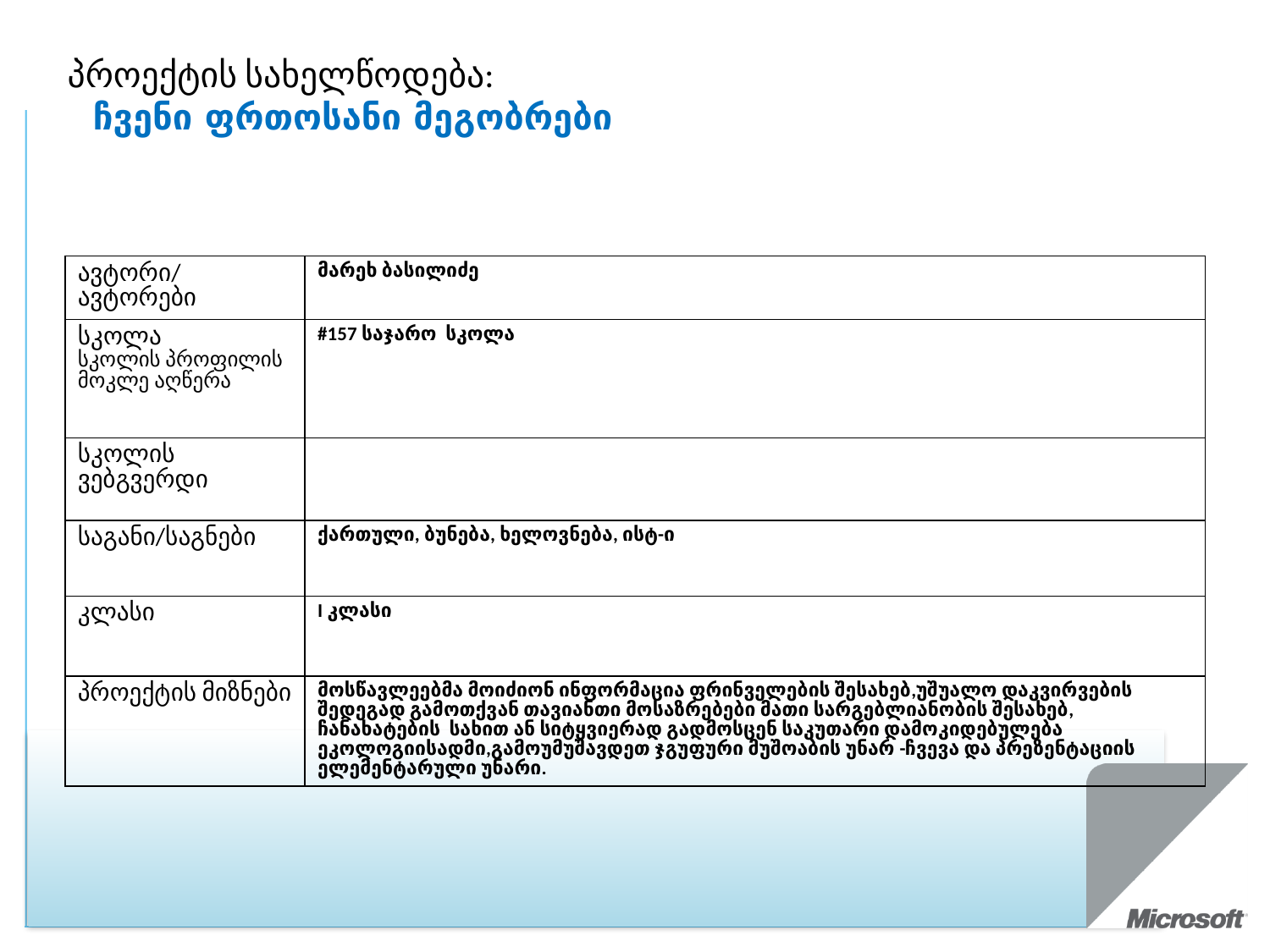

პროექტის სახელწოდება:
ჩვენი ფრთოსანი მეგობრები
| ავტორი/ავტორები | მარეხ ბასილიძე |
| --- | --- |
| სკოლა სკოლის პროფილის მოკლე აღწერა | #157 საჯარო სკოლა |
| სკოლის ვებგვერდი |  |
| საგანი/საგნები | ქართული, ბუნება, ხელოვნება, ისტ-ი |
| კლასი | I კლასი |
| პროექტის მიზნები | მოსწავლეებმა მოიძიონ ინფორმაცია ფრინველების შესახებ,უშუალო დაკვირვების შედეგად გამოთქვან თავიანთი მოსაზრებები მათი სარგებლიანობის შესახებ, ჩანახატების სახით ან სიტყვიერად გადმოსცენ საკუთარი დამოკიდებულება ეკოლოგიისადმი,გამოუმუშავდეთ ჯგუფური მუშოაბის უნარ -ჩვევა და პრეზენტაციის ელემენტარული უნარი. |